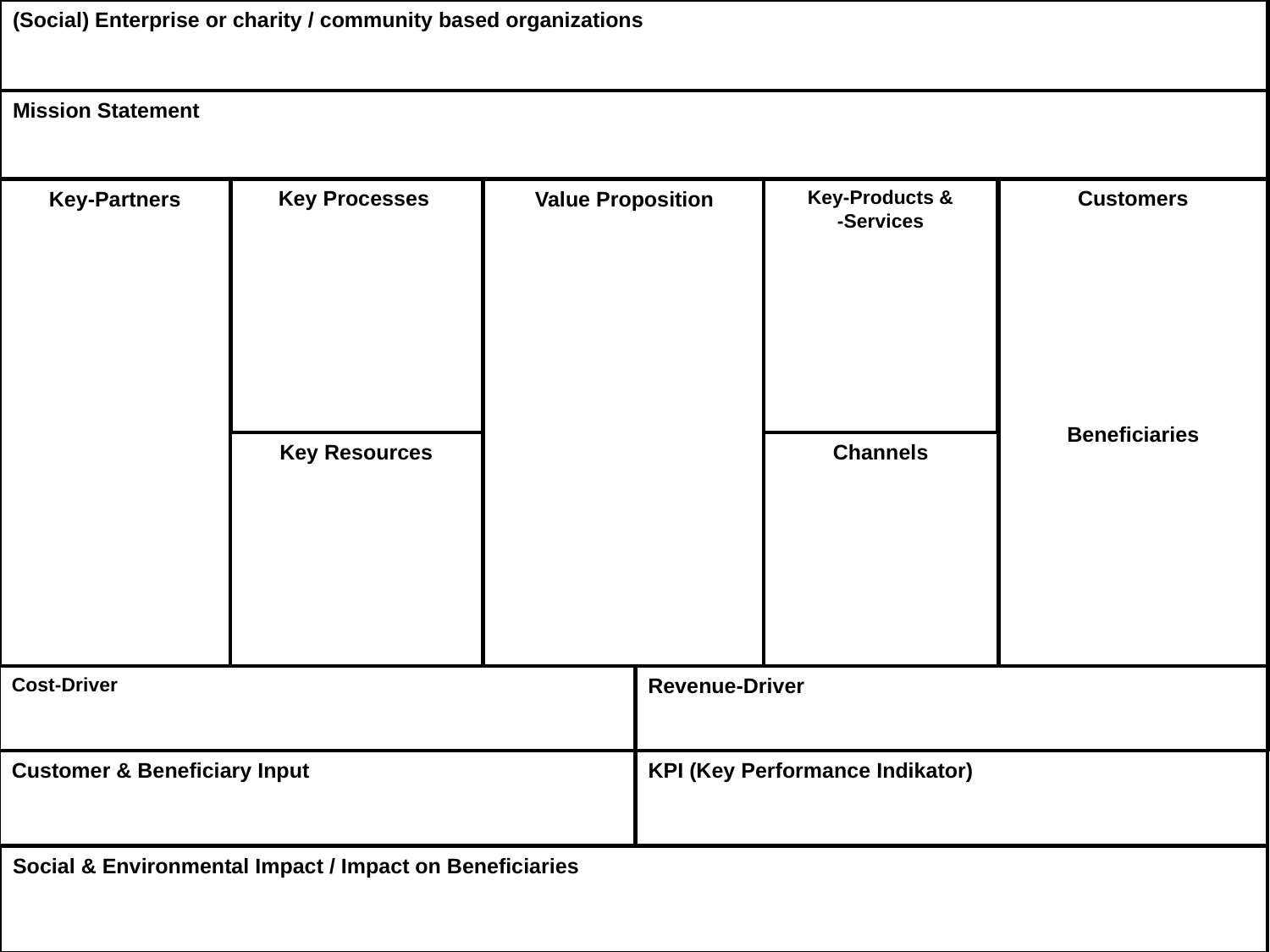

(Social) Enterprise or charity / community based organizations
Mission Statement
Key-Products &
-Services
Customers

Beneficiaries

Key-Partners

Value Proposition
Key Processes
#
Key Resources
Channels

Revenue-Driver
Cost-Driver
Customer & Beneficiary Input
KPI (Key Performance Indikator)
Social & Environmental Impact / Impact on Beneficiaries
7